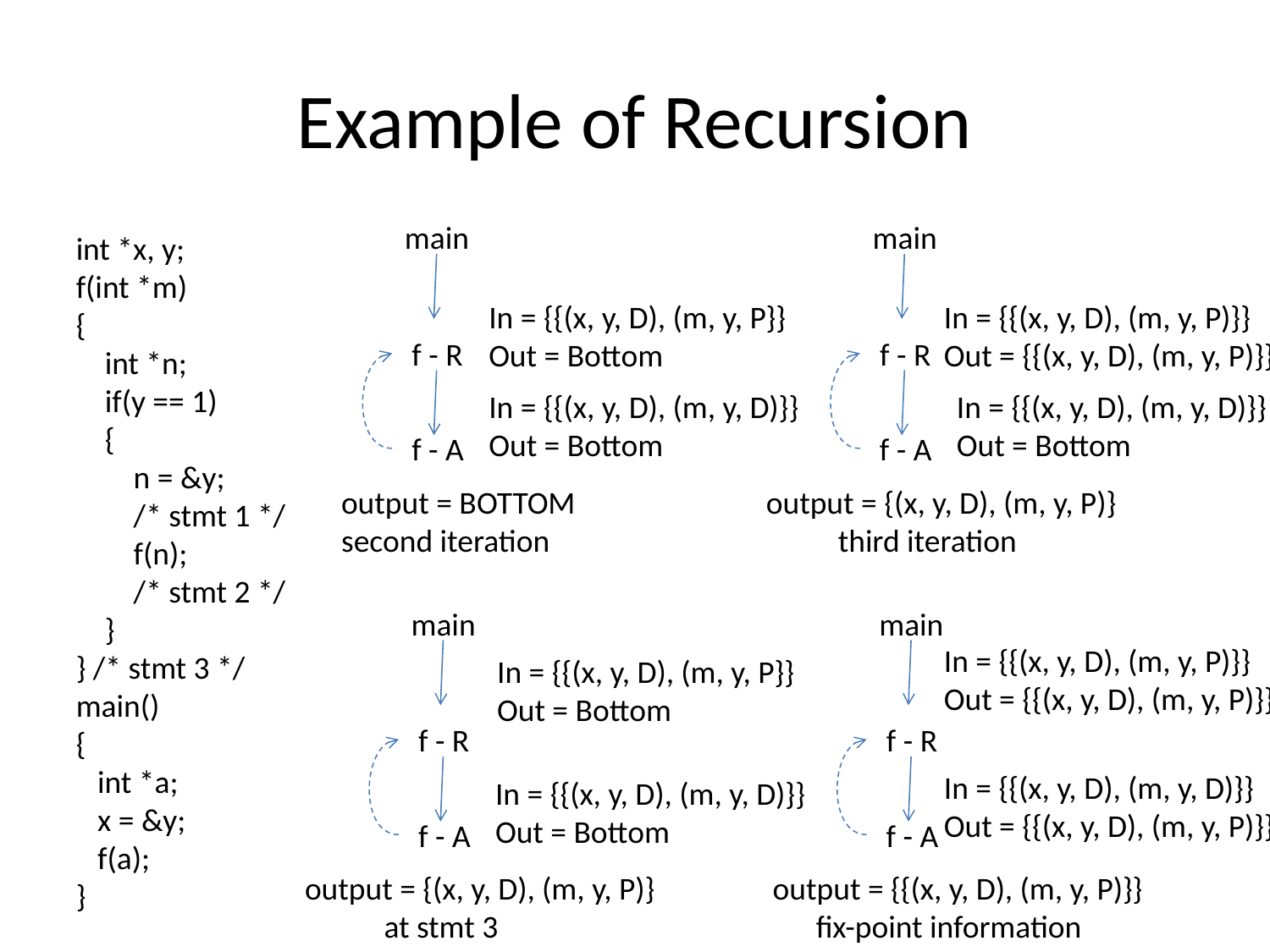

# Example of Recursion
main
main
int *x, y;
f(int *m)
{
    int *n;
    if(y == 1)
    {
        n = &y;
        /* stmt 1 */
        f(n);
        /* stmt 2 */
    }
} /* stmt 3 */
main()
{
   int *a;
   x = &y;
   f(a);
}
In = {{(x, y, D), (m, y, P}}
Out = Bottom
In = {{(x, y, D), (m, y, P)}}
Out = {{(x, y, D), (m, y, P)}}
 f - R
 f - R
In = {{(x, y, D), (m, y, D)}}
Out = Bottom
In = {{(x, y, D), (m, y, D)}}
Out = Bottom
 f - A
 f - A
      output = BOTTOM
      second iteration
output = {(x, y, D), (m, y, P)}
          third iteration
main
main
In = {{(x, y, D), (m, y, P)}}
Out = {{(x, y, D), (m, y, P)}}
In = {{(x, y, D), (m, y, P}}
Out = Bottom
 f - R
 f - R
In = {{(x, y, D), (m, y, D)}}
Out = {{(x, y, D), (m, y, P)}}
In = {{(x, y, D), (m, y, D)}}
Out = Bottom
 f - A
 f - A
output = {(x, y, D), (m, y, P)}
           at stmt 3
output = {{(x, y, D), (m, y, P)}}
      fix-point information